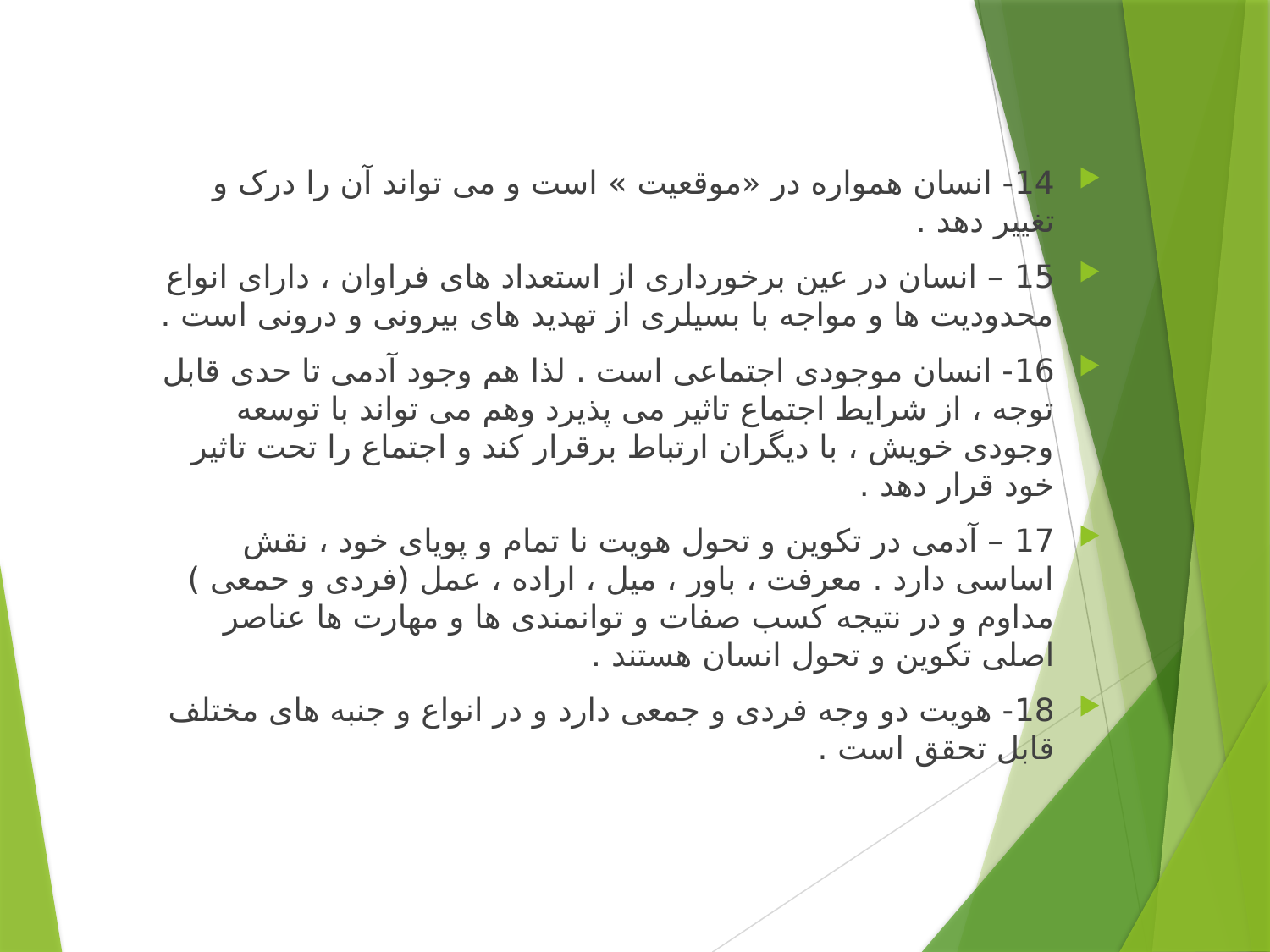

14- انسان همواره در «موقعیت » است و می تواند آن را درک و تغییر دهد .
15 – انسان در عین برخورداری از استعداد های فراوان ، دارای انواع محدودیت ها و مواجه با بسیلری از تهدید های بیرونی و درونی است .
16- انسان موجودی اجتماعی است . لذا هم وجود آدمی تا حدی قابل توجه ، از شرایط اجتماع تاثیر می پذیرد وهم می تواند با توسعه وجودی خویش ، با دیگران ارتباط برقرار کند و اجتماع را تحت تاثیر خود قرار دهد .
17 – آدمی در تکوین و تحول هویت نا تمام و پویای خود ، نقش اساسی دارد . معرفت ، باور ، میل ، اراده ، عمل (فردی و حمعی ) مداوم و در نتیجه کسب صفات و توانمندی ها و مهارت ها عناصر اصلی تکوین و تحول انسان هستند .
18- هویت دو وجه فردی و جمعی دارد و در انواع و جنبه های مختلف قابل تحقق است .